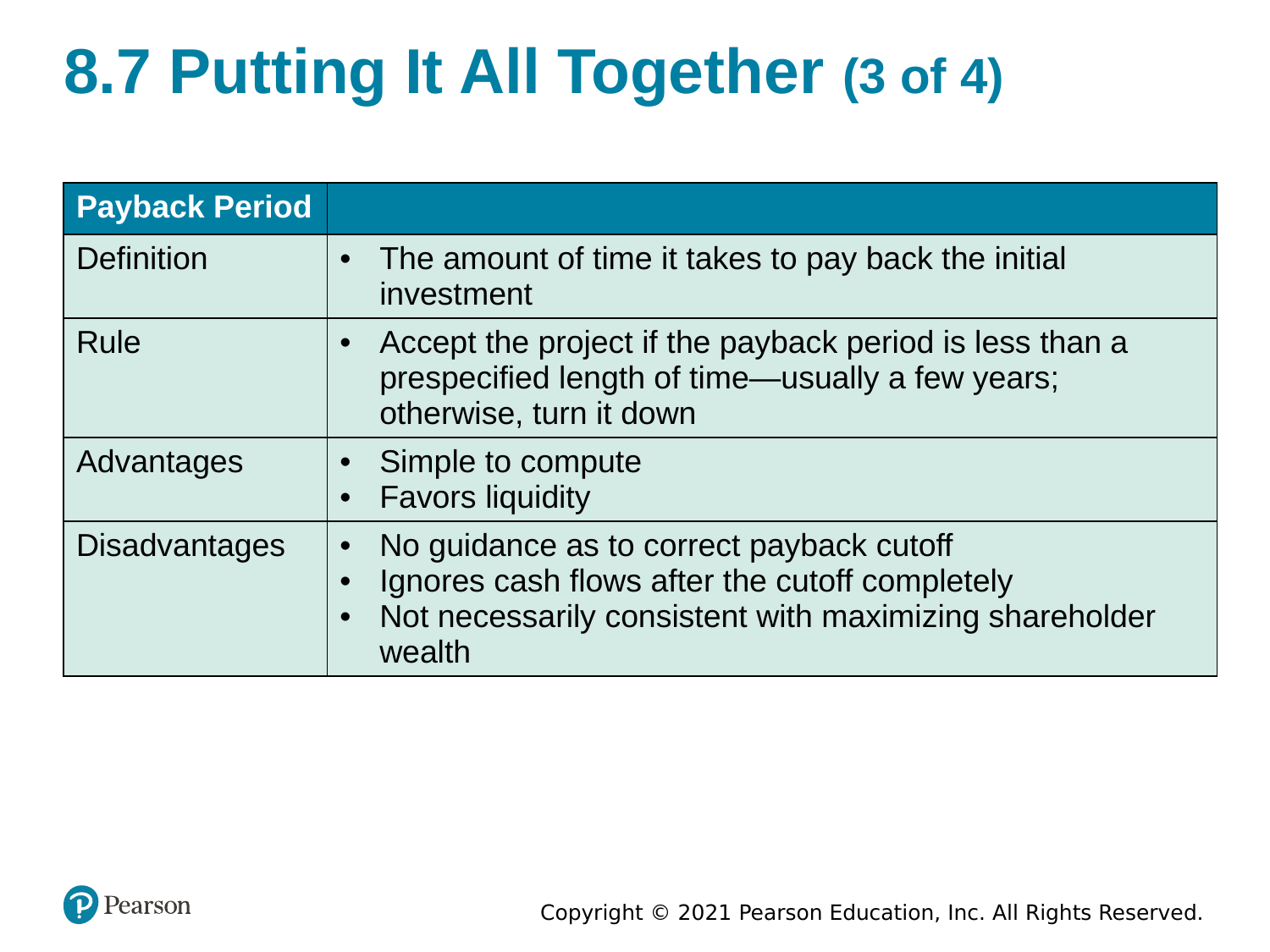

# 8.7 Putting It All Together (3 of 4)
| Payback Period | Blank |
| --- | --- |
| Definition | The amount of time it takes to pay back the initial investment |
| Rule | Accept the project if the payback period is less than a prespecified length of time—usually a few years; otherwise, turn it down |
| Advantages | Simple to compute Favors liquidity |
| Disadvantages | No guidance as to correct payback cutoff Ignores cash flows after the cutoff completely Not necessarily consistent with maximizing shareholder wealth |